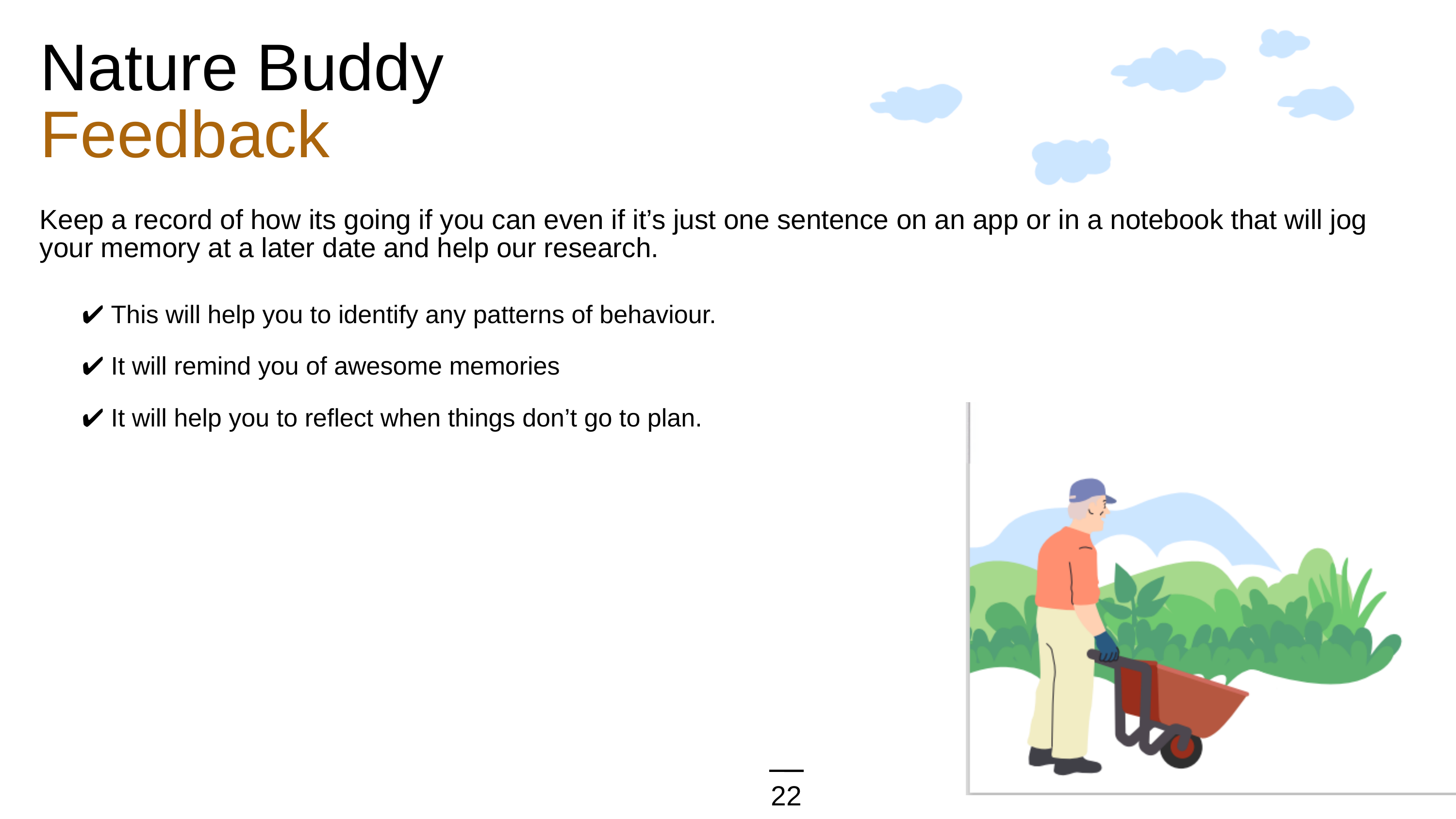

Nature Buddy
Feedback
Keep a record of how its going if you can even if it’s just one sentence on an app or in a notebook that will jog
your memory at a later date and help our research.

✔ This will help you to identify any patterns of behaviour.

✔ It will remind you of awesome memories

✔ It will help you to reflect when things don’t go to plan.

22